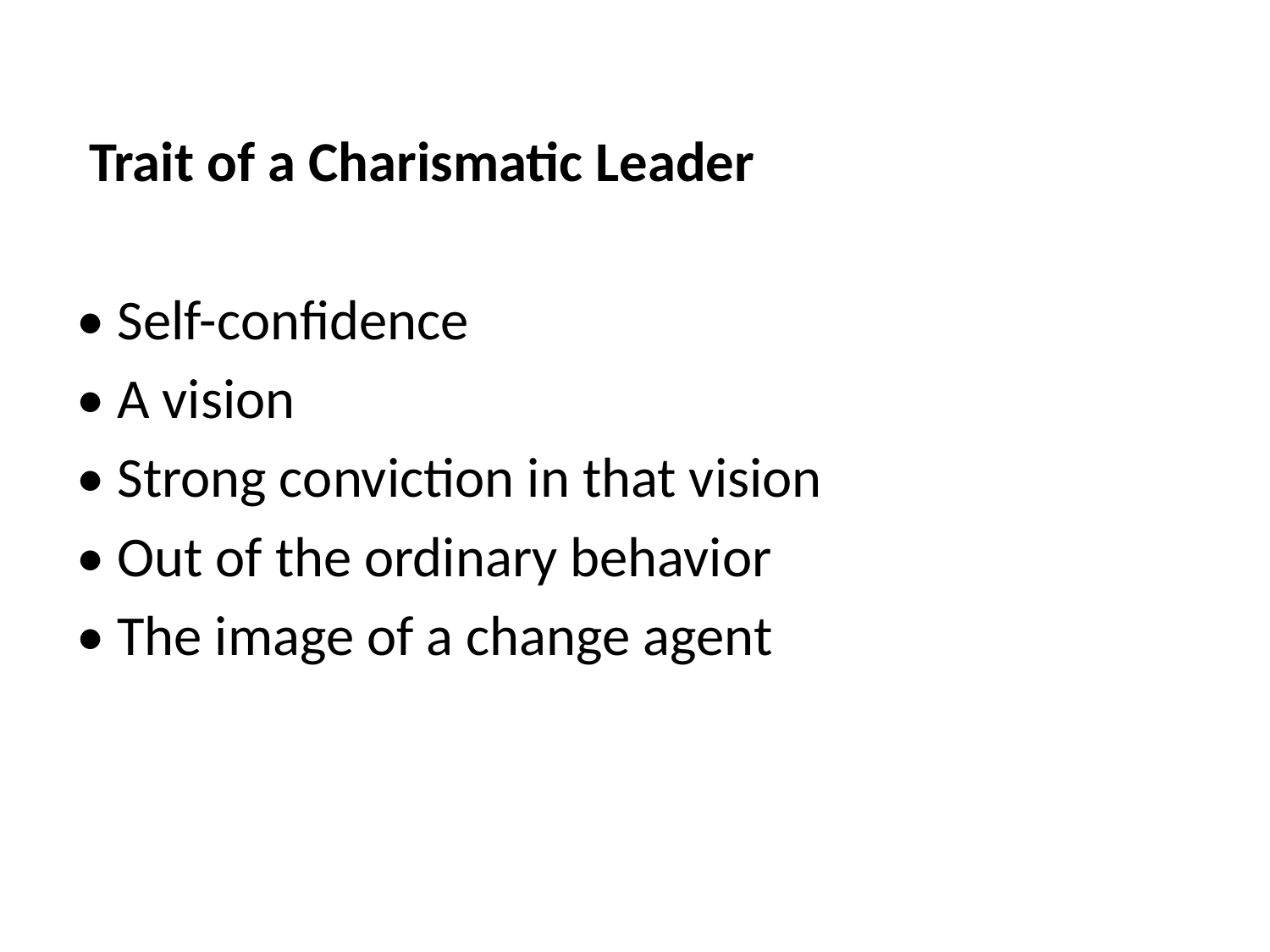

Trait of a Charismatic Leader

• Self-confidence
• A vision
• Strong conviction in that vision
• Out of the ordinary behavior
• The image of a change agent